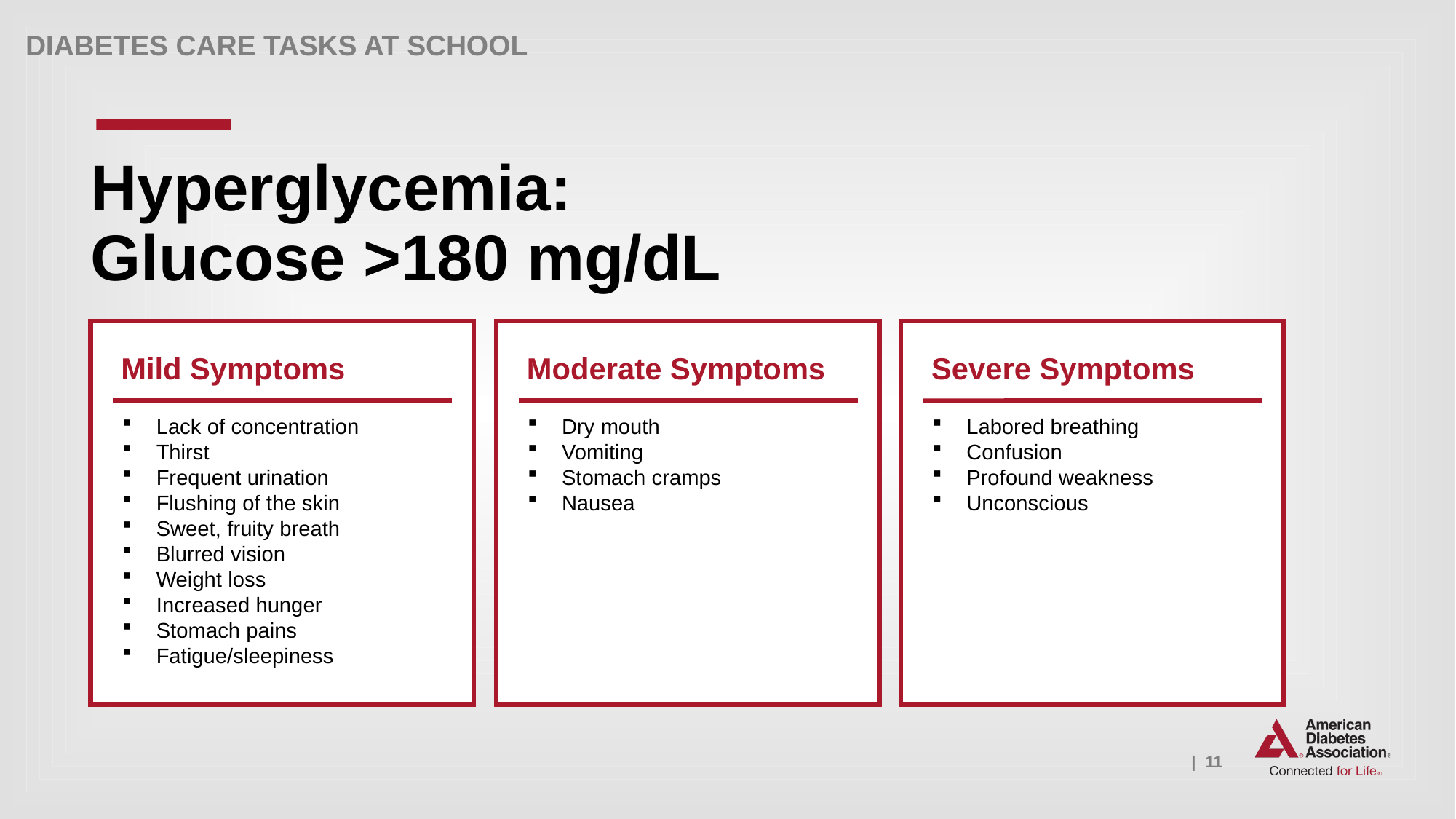

Hyperglycemia:
Glucose >180 mg/dL

Mild Symptoms
Moderate Symptoms
Severe Symptoms
Lack of concentration
Thirst
Frequent urination
Flushing of the skin
Sweet, fruity breath
Blurred vision
Weight loss
Increased hunger
Stomach pains
Fatigue/sleepiness
Dry mouth
Vomiting
Stomach cramps
Nausea
Labored breathing
Confusion
Profound weakness
Unconscious